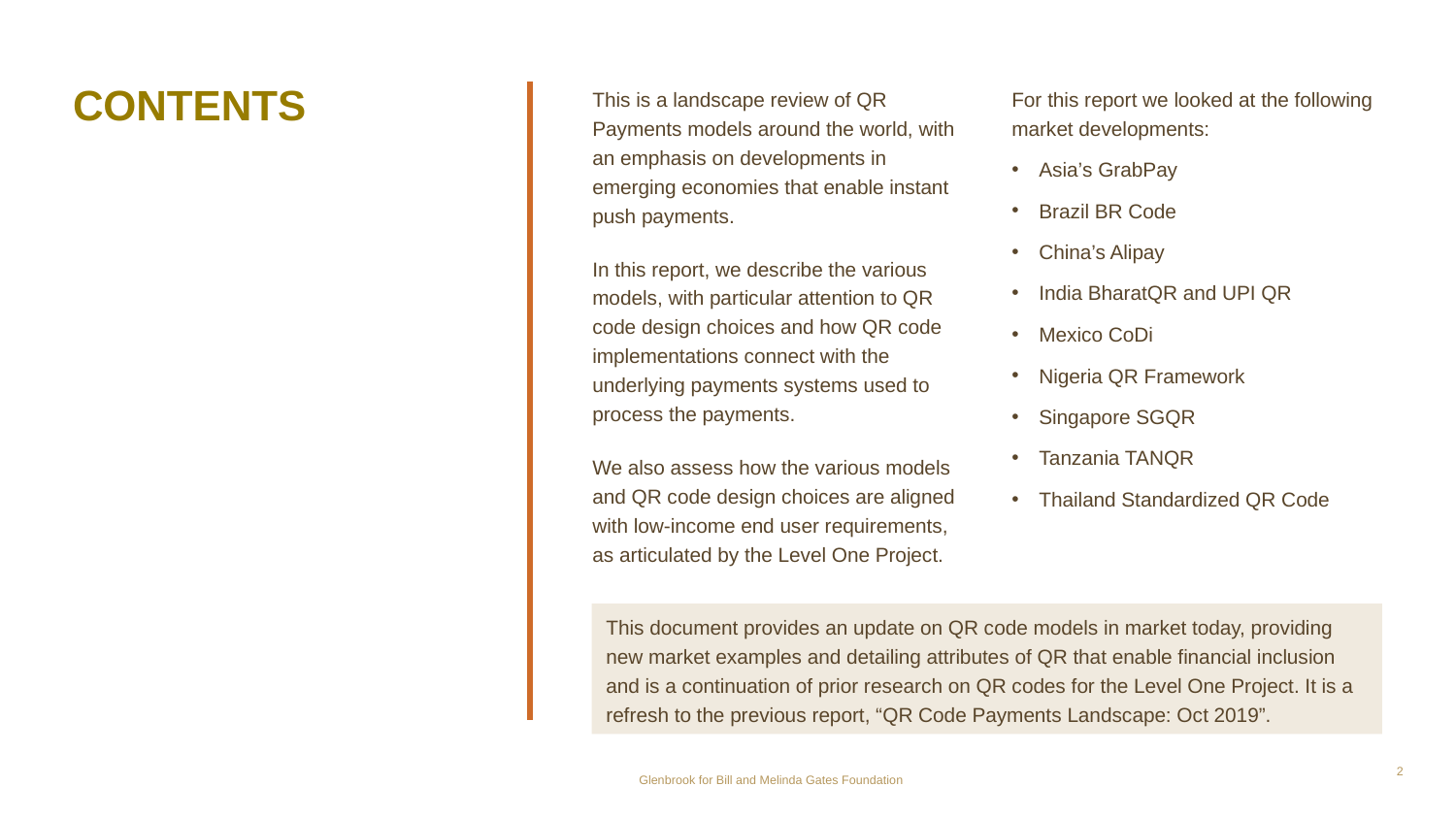

This is a landscape review of QR Payments models around the world, with an emphasis on developments in emerging economies that enable instant push payments.
In this report, we describe the various models, with particular attention to QR code design choices and how QR code implementations connect with the underlying payments systems used to process the payments.
We also assess how the various models and QR code design choices are aligned with low-income end user requirements, as articulated by the Level One Project.
For this report we looked at the following market developments:
Asia’s GrabPay
Brazil BR Code
China’s Alipay
India BharatQR and UPI QR
Mexico CoDi
Nigeria QR Framework
Singapore SGQR
Tanzania TANQR
Thailand Standardized QR Code

# CONTENTS
This document provides an update on QR code models in market today, providing new market examples and detailing attributes of QR that enable financial inclusion and is a continuation of prior research on QR codes for the Level One Project. It is a refresh to the previous report, “QR Code Payments Landscape: Oct 2019”.